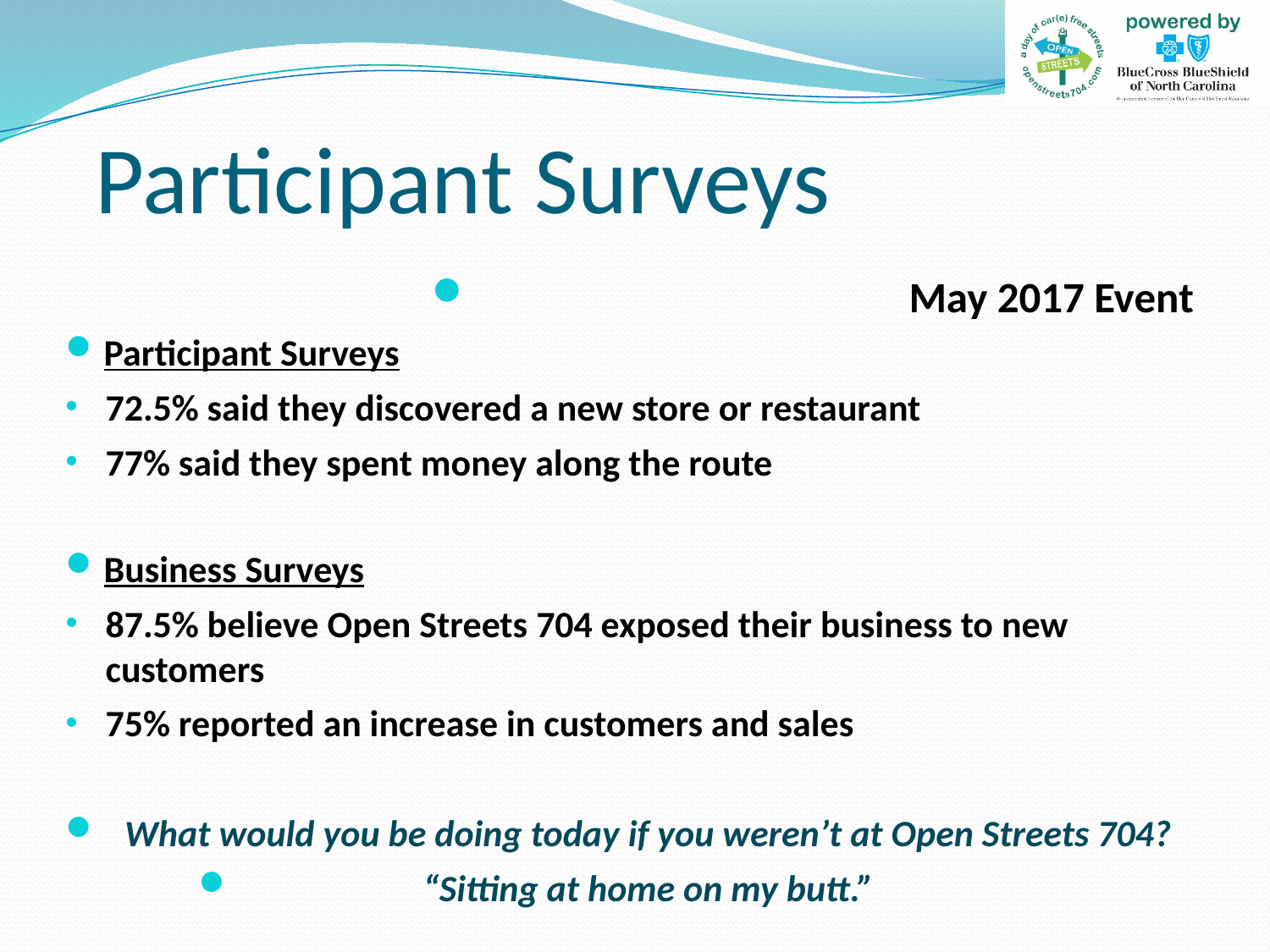

# Participant Surveys

May 2017 Event
Participant Surveys
72.5% said they discovered a new store or restaurant
77% said they spent money along the route

Business Surveys
87.5% believe Open Streets 704 exposed their business to new customers
75% reported an increase in customers and sales

What would you be doing today if you weren’t at Open Streets 704?
“Sitting at home on my butt.”